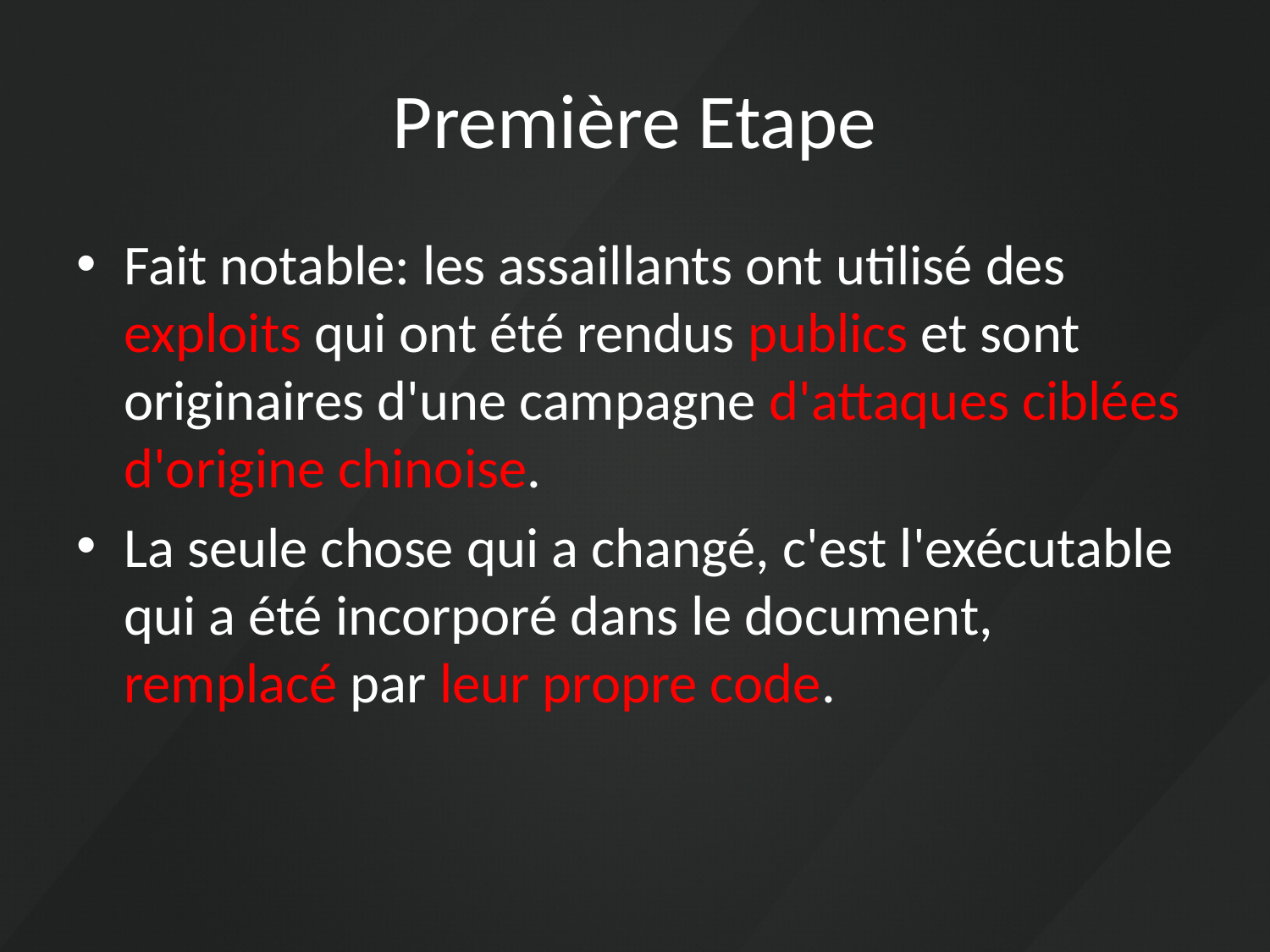

# Première Etape
Fait notable: les assaillants ont utilisé des exploits qui ont été rendus publics et sont originaires d'une campagne d'attaques ciblées d'origine chinoise.
La seule chose qui a changé, c'est l'exécutable qui a été incorporé dans le document, remplacé par leur propre code.